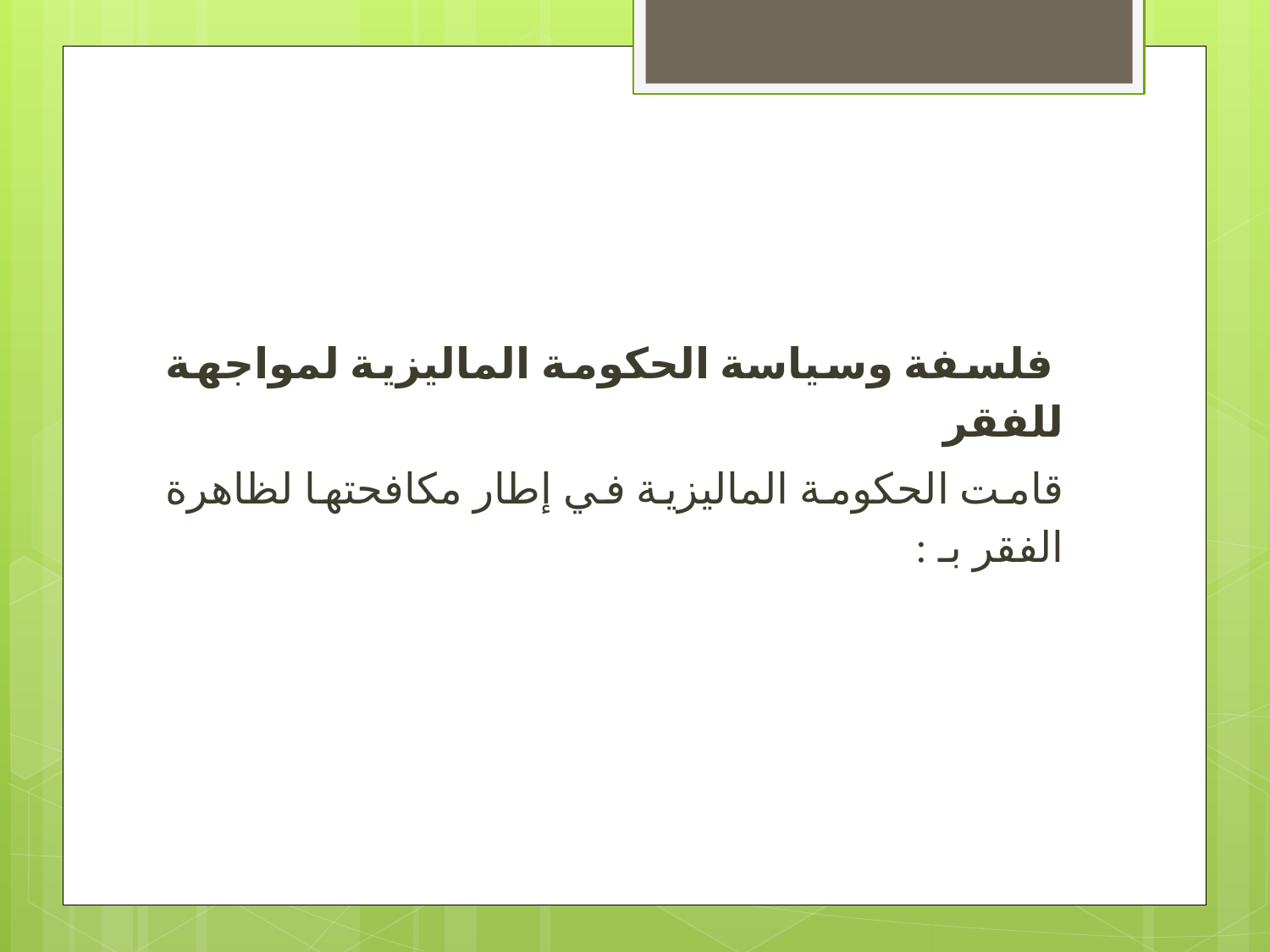

فلسفة وسياسة الحكومة الماليزية لمواجهة للفقر
قامت الحكومة الماليزية في إطار مكافحتها لظاهرة الفقر بـ :